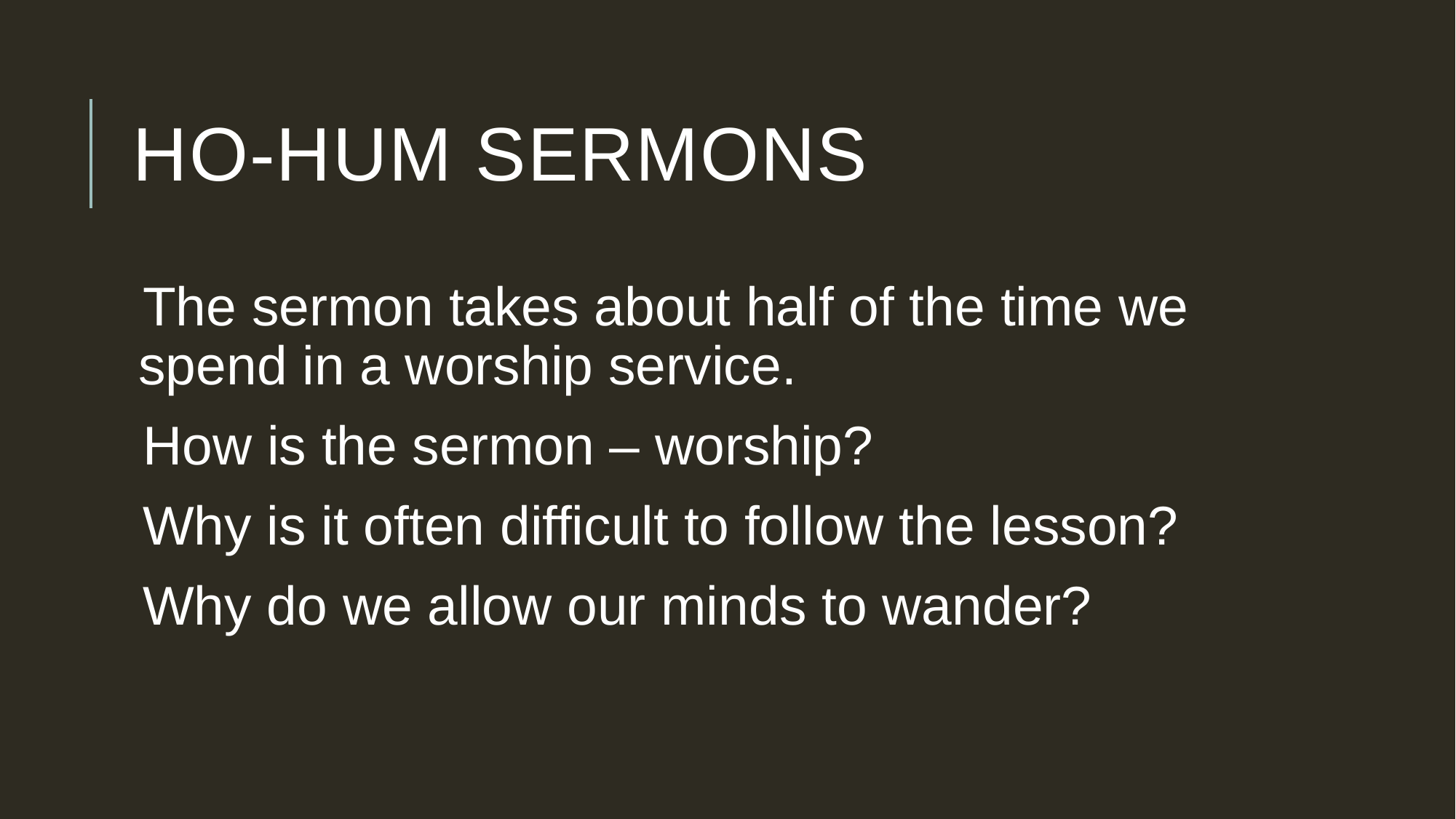

# Ho-hum sermons
The sermon takes about half of the time we spend in a worship service.
How is the sermon – worship?
Why is it often difficult to follow the lesson?
Why do we allow our minds to wander?